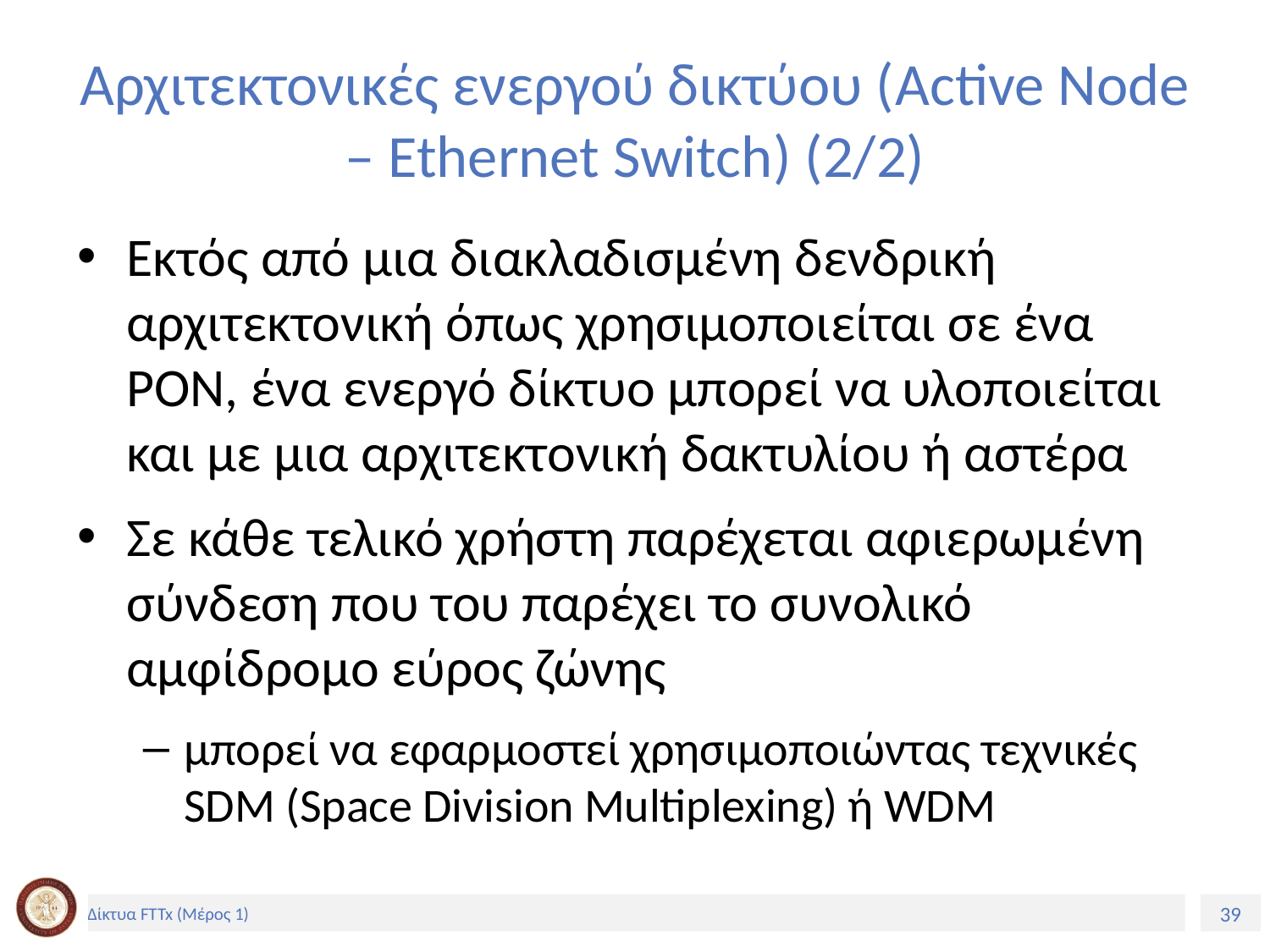

# Αρχιτεκτονικές ενεργού δικτύου (Active Node – Ethernet Switch) (2/2)
Εκτός από μια διακλαδισμένη δενδρική αρχιτεκτονική όπως χρησιμοποιείται σε ένα PON, ένα ενεργό δίκτυο μπορεί να υλοποιείται και με μια αρχιτεκτονική δακτυλίου ή αστέρα
Σε κάθε τελικό χρήστη παρέχεται αφιερωμένη σύνδεση που του παρέχει το συνολικό αμφίδρομο εύρος ζώνης
μπορεί να εφαρμοστεί χρησιμοποιώντας τεχνικές SDM (Space Division Multiplexing) ή WDM